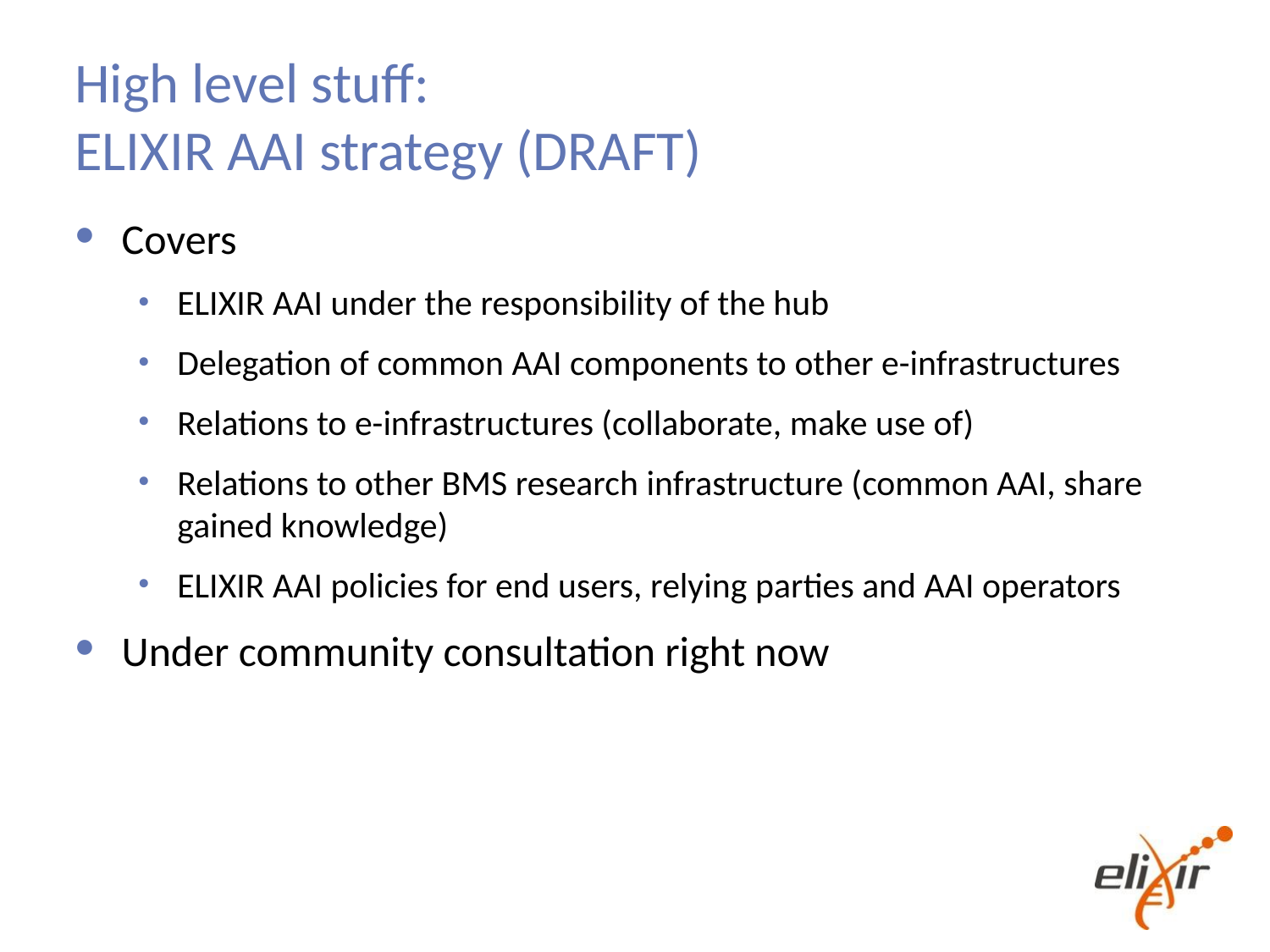

# High level stuff: ELIXIR AAI strategy (DRAFT)
Covers
ELIXIR AAI under the responsibility of the hub
Delegation of common AAI components to other e-infrastructures
Relations to e-infrastructures (collaborate, make use of)
Relations to other BMS research infrastructure (common AAI, share gained knowledge)
ELIXIR AAI policies for end users, relying parties and AAI operators
Under community consultation right now